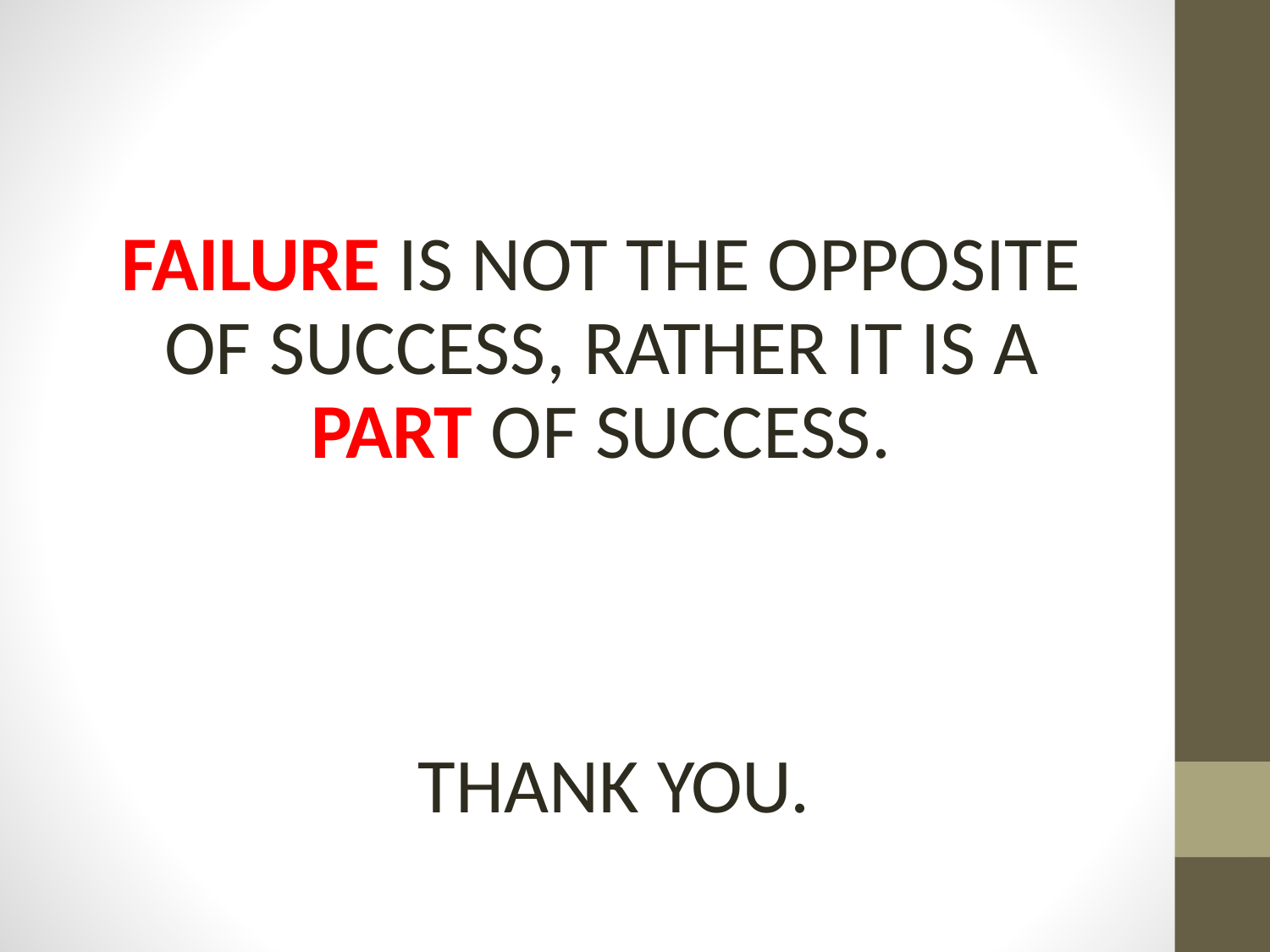

# FAILURE IS NOT THE OPPOSITE OF SUCCESS, RATHER IT IS A PART OF SUCCESS.
THANK YOU.